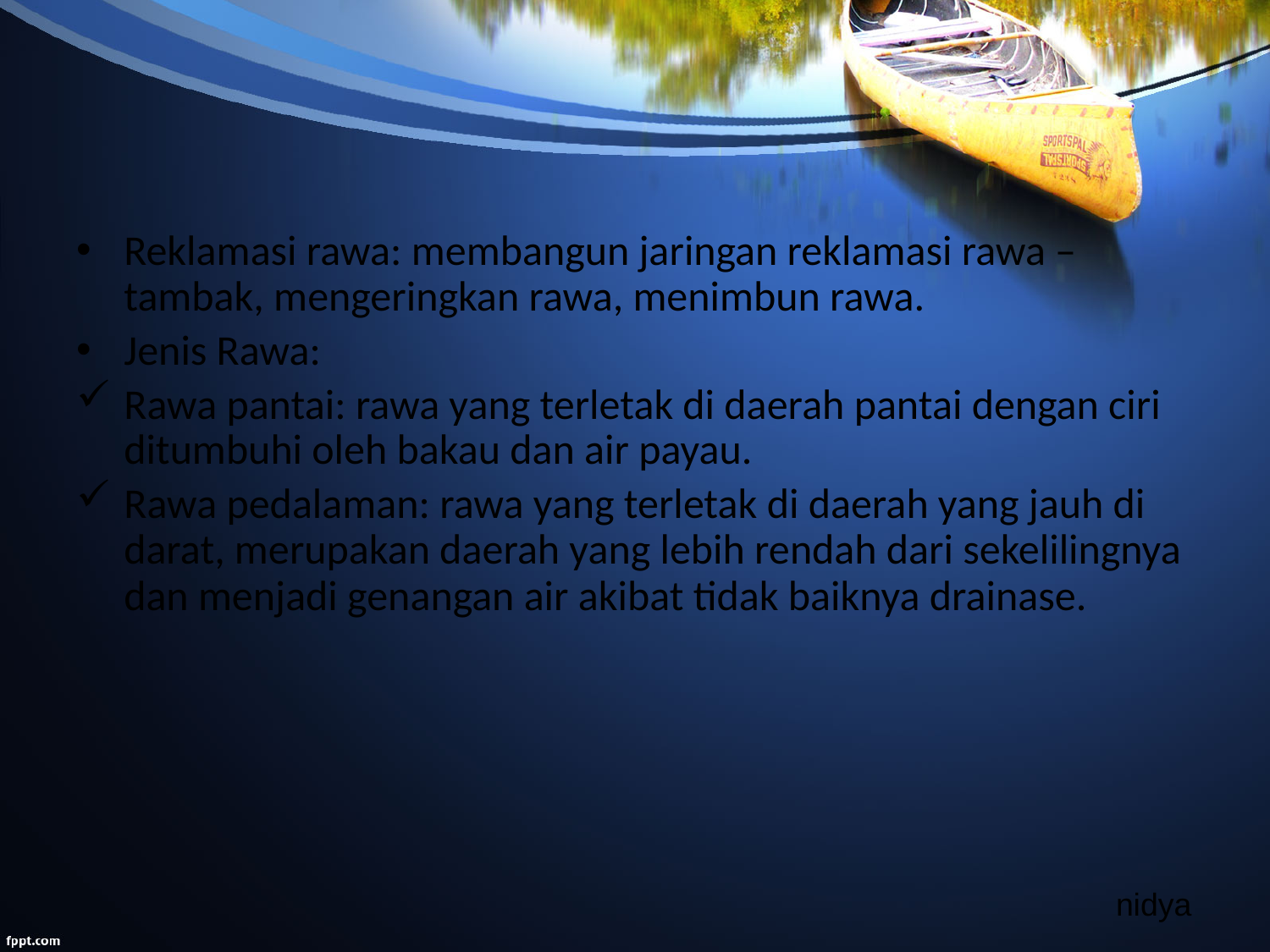

Reklamasi rawa: membangun jaringan reklamasi rawa – tambak, mengeringkan rawa, menimbun rawa.
Jenis Rawa:
Rawa pantai: rawa yang terletak di daerah pantai dengan ciri ditumbuhi oleh bakau dan air payau.
Rawa pedalaman: rawa yang terletak di daerah yang jauh di darat, merupakan daerah yang lebih rendah dari sekelilingnya dan menjadi genangan air akibat tidak baiknya drainase.
nidya